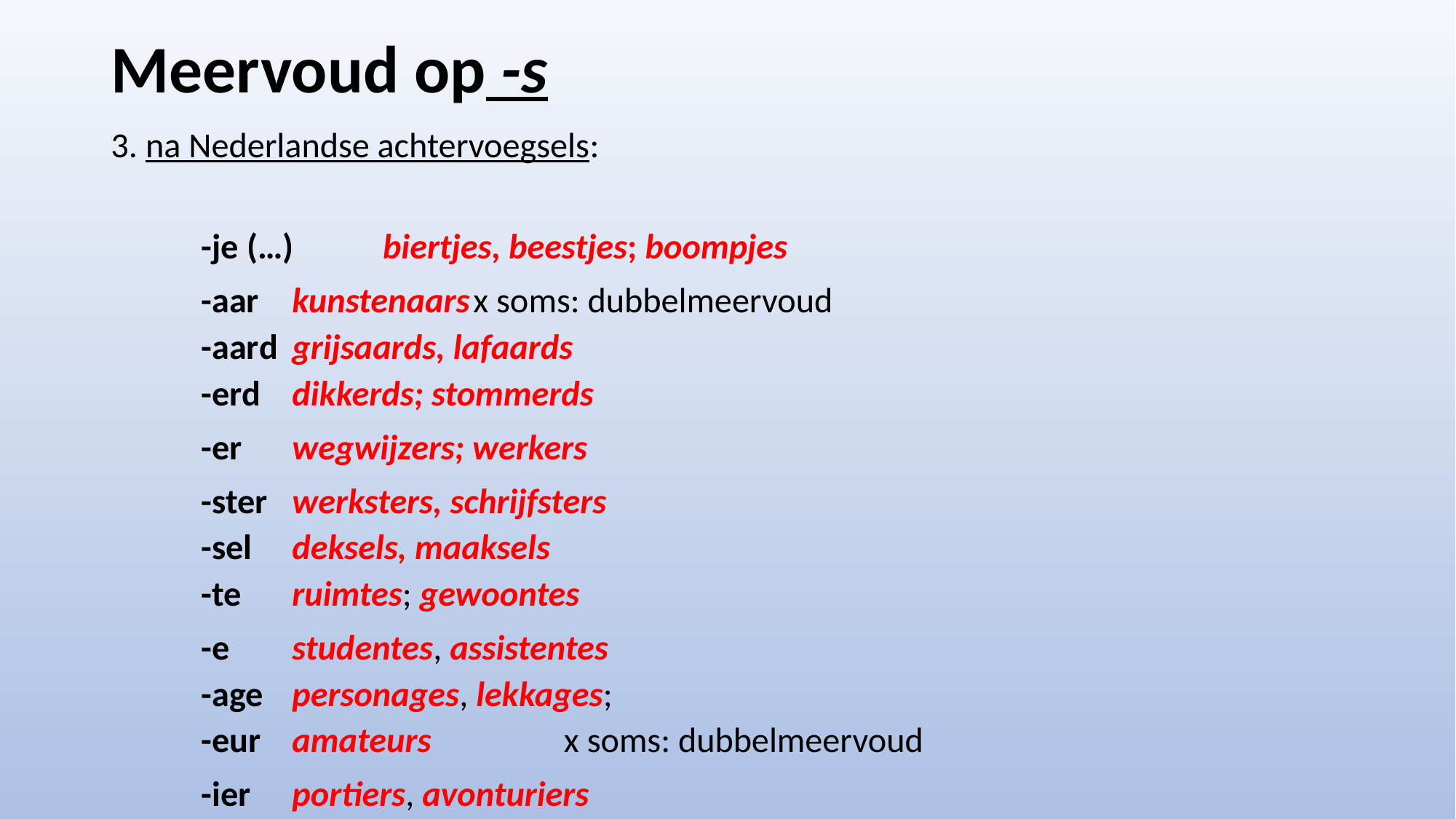

# Meervoud op -s
3. na Nederlandse achtervoegsels:

	-je (…) 	biertjes, beestjes; boompjes
	-aar   		kunstenaars				x soms: dubbelmeervoud
	-aard		grijsaards, lafaards
     	-erd		dikkerds; stommerds
	-er		wegwijzers; werkers
	-ster		werksters, schrijfsters
    	-sel		deksels, maaksels
    	-te		ruimtes; gewoontes
	-e		studentes, assistentes
     	-age		personages, lekkages;
    	-eur		amateurs			 	x soms: dubbelmeervoud
	-ier 		portiers, avonturiers